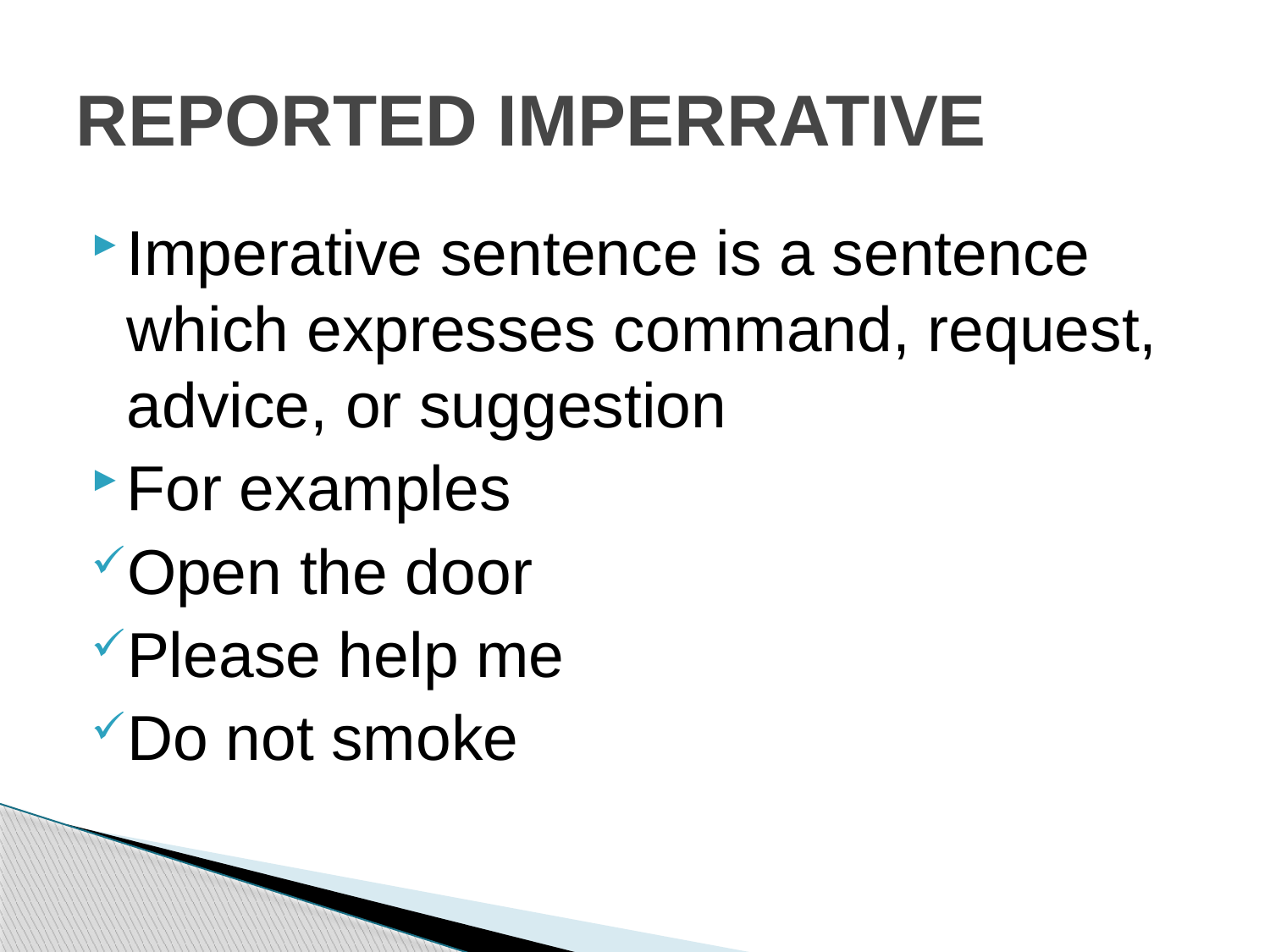

# REPORTED IMPERRATIVE
Imperative sentence is a sentence which expresses command, request, advice, or suggestion
For examples
Open the door
Please help me
Do not smoke